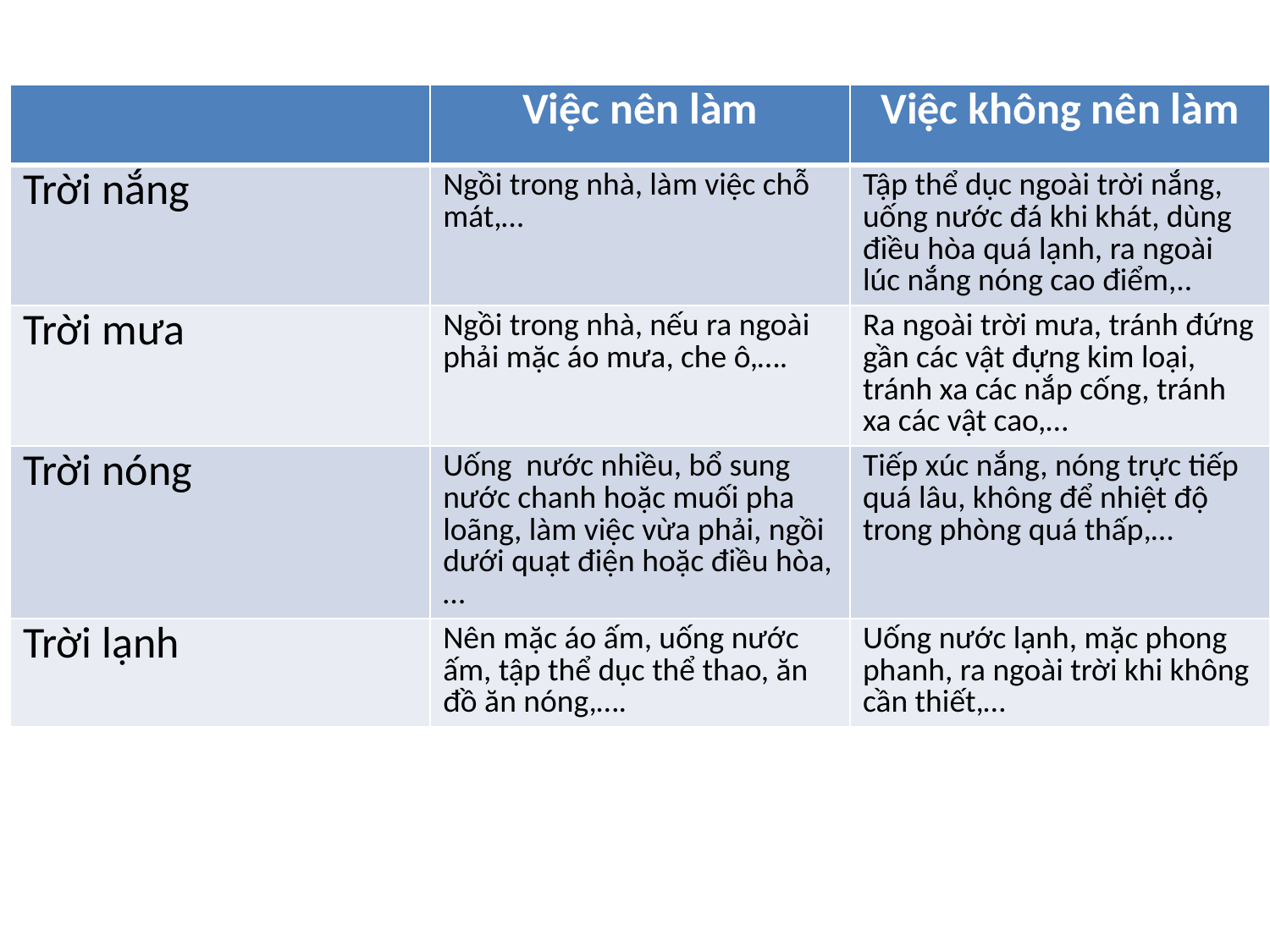

|  | Việc nên làm | Việc không nên làm |
| --- | --- | --- |
| Trời nắng | Ngồi trong nhà, làm việc chỗ mát,… | Tập thể dục ngoài trời nắng, uống nước đá khi khát, dùng điều hòa quá lạnh, ra ngoài lúc nắng nóng cao điểm,.. |
| Trời mưa | Ngồi trong nhà, nếu ra ngoài phải mặc áo mưa, che ô,…. | Ra ngoài trời mưa, tránh đứng gần các vật đựng kim loại, tránh xa các nắp cống, tránh xa các vật cao,… |
| Trời nóng | Uống nước nhiều, bổ sung nước chanh hoặc muối pha loãng, làm việc vừa phải, ngồi dưới quạt điện hoặc điều hòa,… | Tiếp xúc nắng, nóng trực tiếp quá lâu, không để nhiệt độ trong phòng quá thấp,… |
| Trời lạnh | Nên mặc áo ấm, uống nước ấm, tập thể dục thể thao, ăn đồ ăn nóng,…. | Uống nước lạnh, mặc phong phanh, ra ngoài trời khi không cần thiết,… |